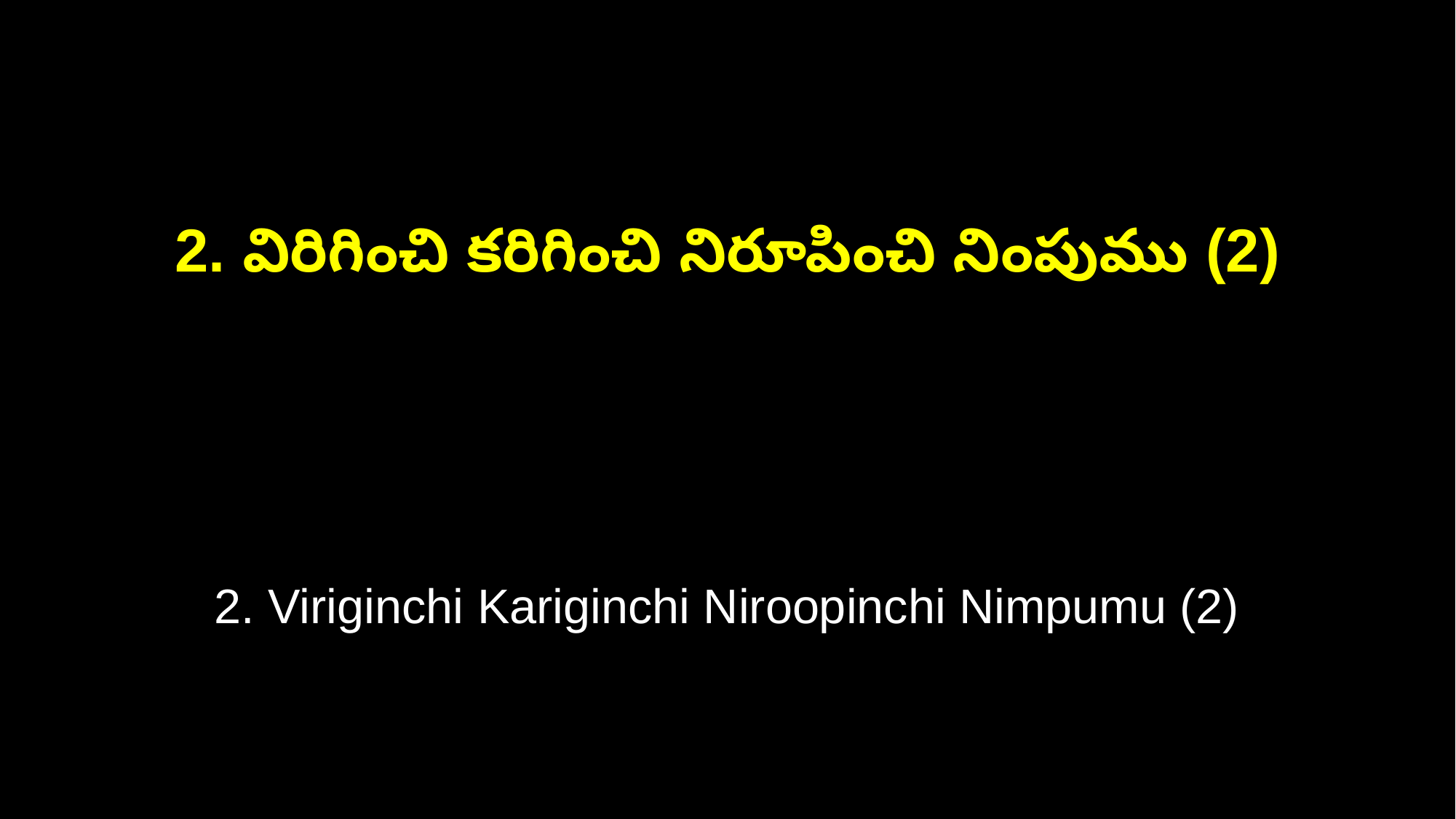

2. విరిగించి కరిగించి నిరూపించి నింపుము (2)
2. Viriginchi Kariginchi Niroopinchi Nimpumu (2)